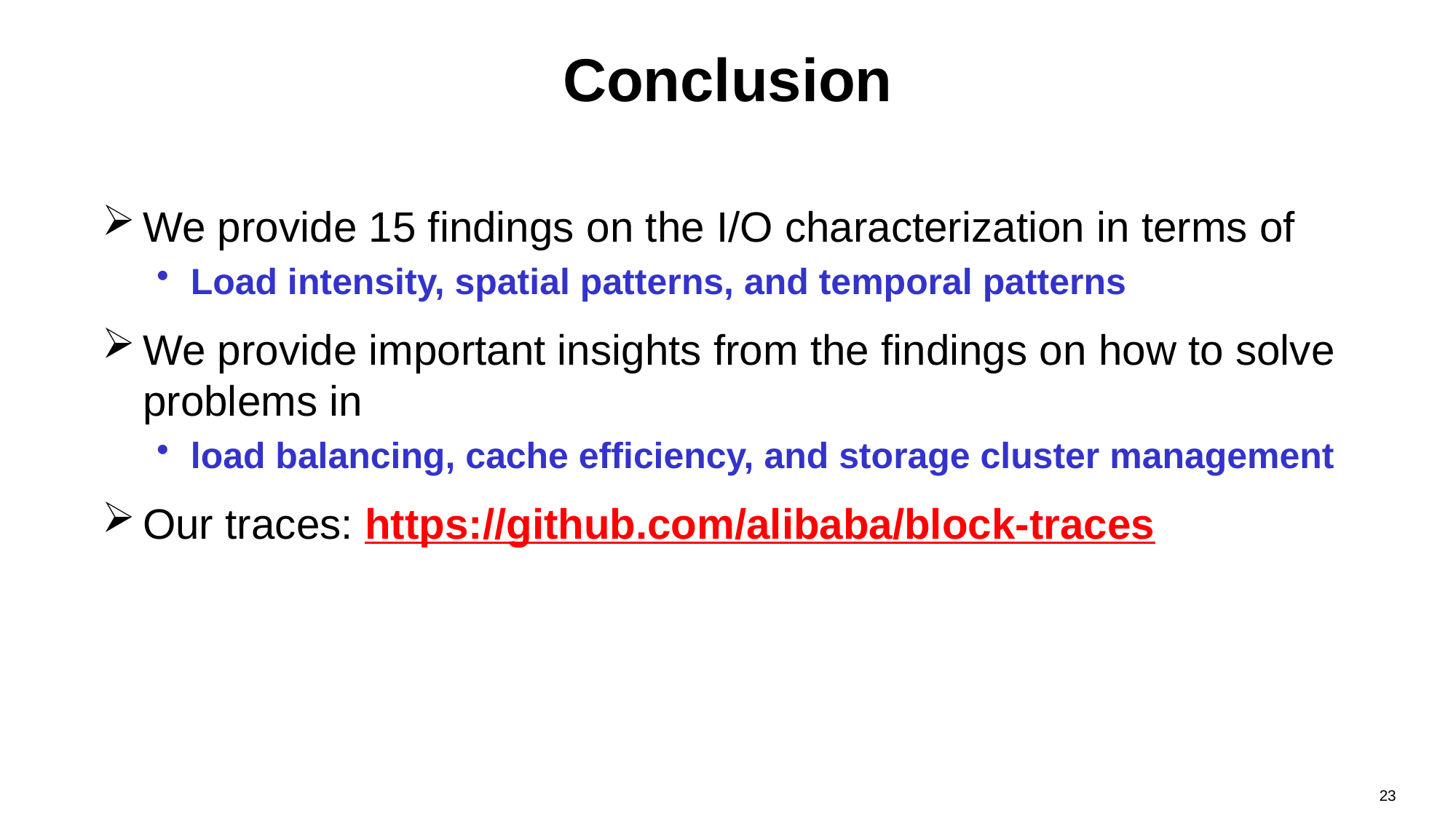

# Conclusion

We provide 15 findings on the I/O characterization in terms of
Load intensity, spatial patterns, and temporal patterns
We provide important insights from the findings on how to solve problems in
load balancing, cache efficiency, and storage cluster management
Our traces: https://github.com/alibaba/block-traces
23